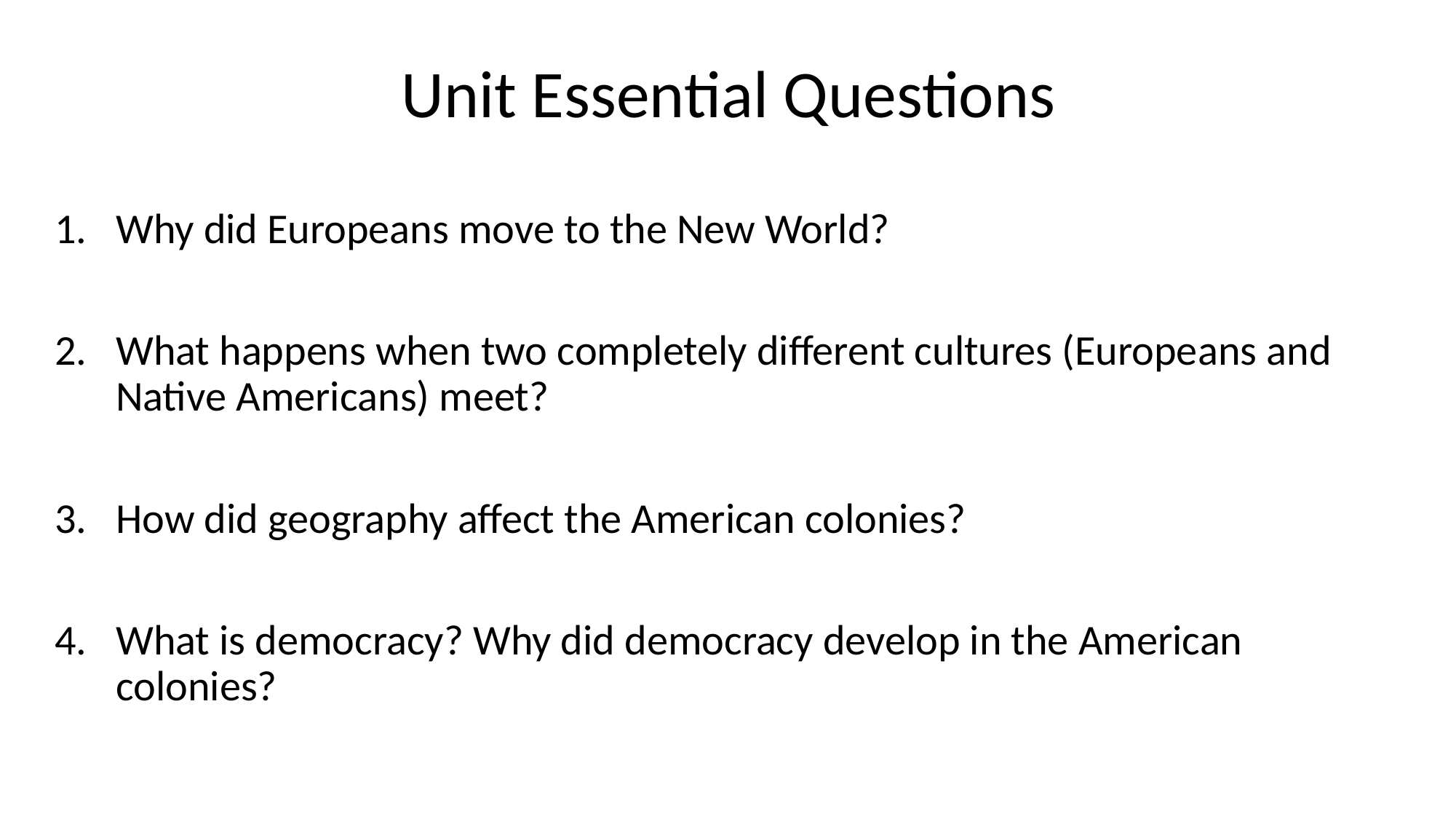

# Unit Essential Questions
Why did Europeans move to the New World?

What happens when two completely different cultures (Europeans and Native Americans) meet?

How did geography affect the American colonies?

What is democracy? Why did democracy develop in the American colonies?